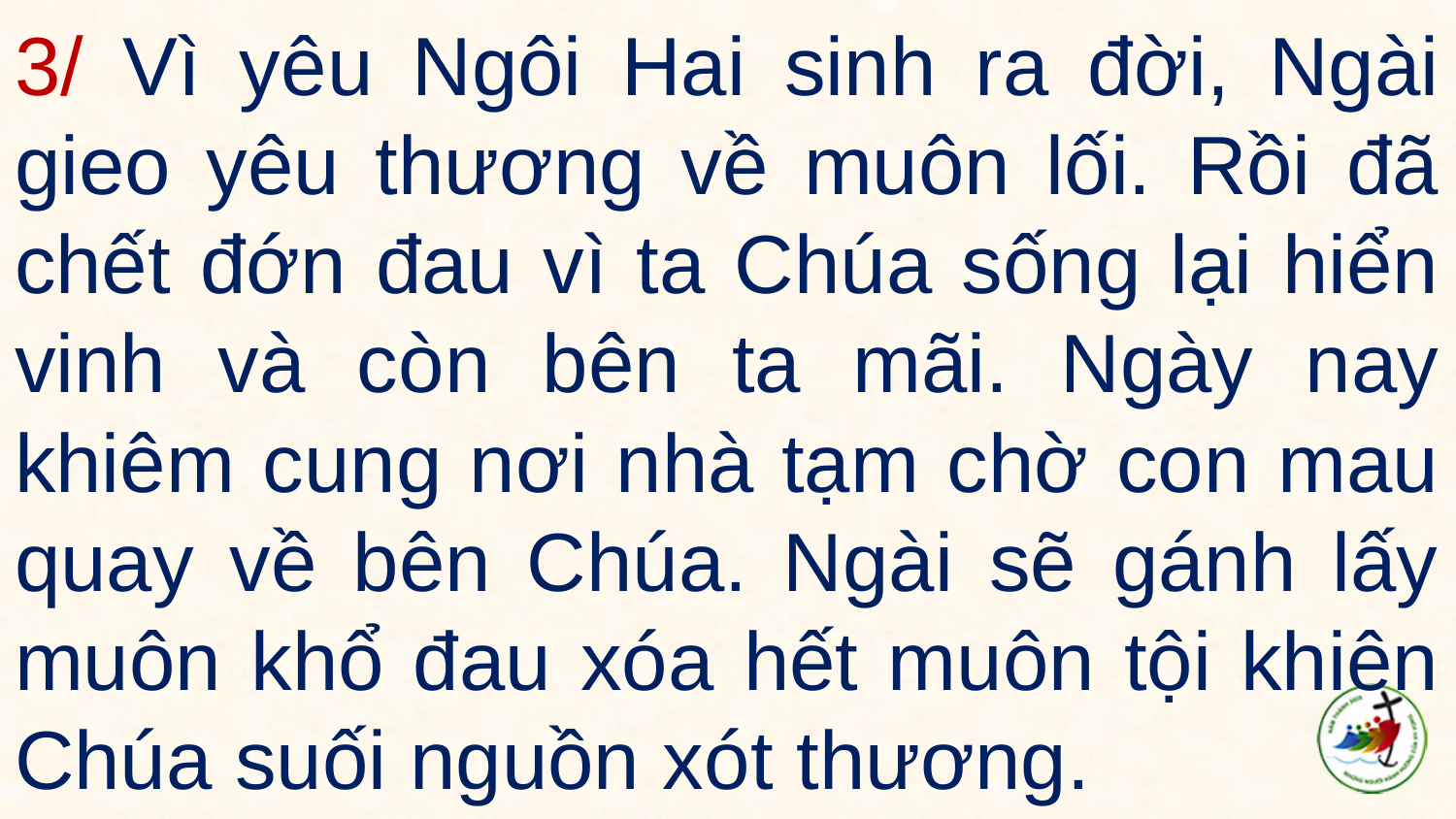

# 3/ Vì yêu Ngôi Hai sinh ra đời, Ngài gieo yêu thương về muôn lối. Rồi đã chết đớn đau vì ta Chúa sống lại hiển vinh và còn bên ta mãi. Ngày nay khiêm cung nơi nhà tạm chờ con mau quay về bên Chúa. Ngài sẽ gánh lấy muôn khổ đau xóa hết muôn tội khiên Chúa suối nguồn xót thương.